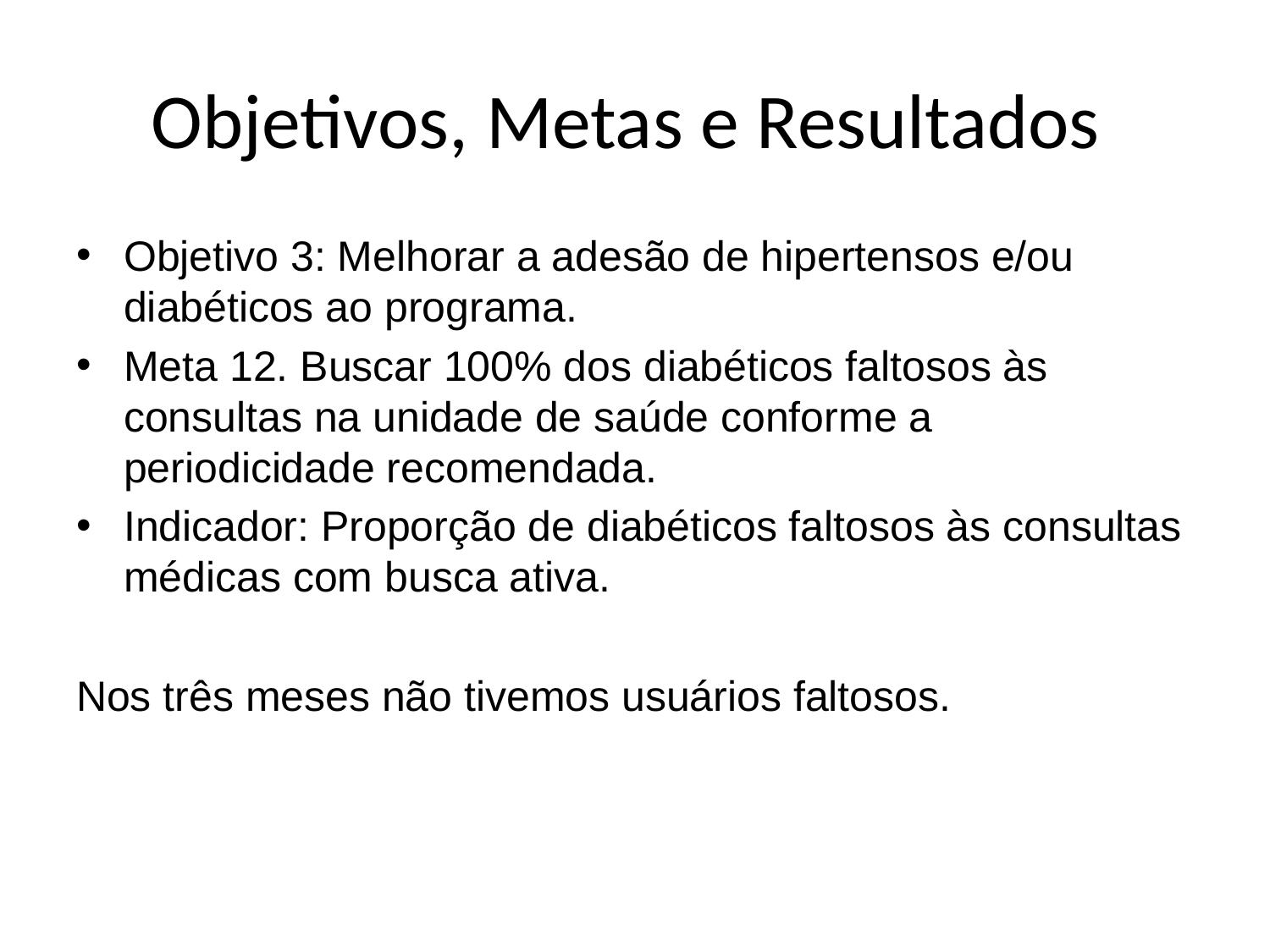

# Objetivos, Metas e Resultados
Objetivo 3: Melhorar a adesão de hipertensos e/ou diabéticos ao programa.
Meta 12. Buscar 100% dos diabéticos faltosos às consultas na unidade de saúde conforme a periodicidade recomendada.
Indicador: Proporção de diabéticos faltosos às consultas médicas com busca ativa.

Nos três meses não tivemos usuários faltosos.